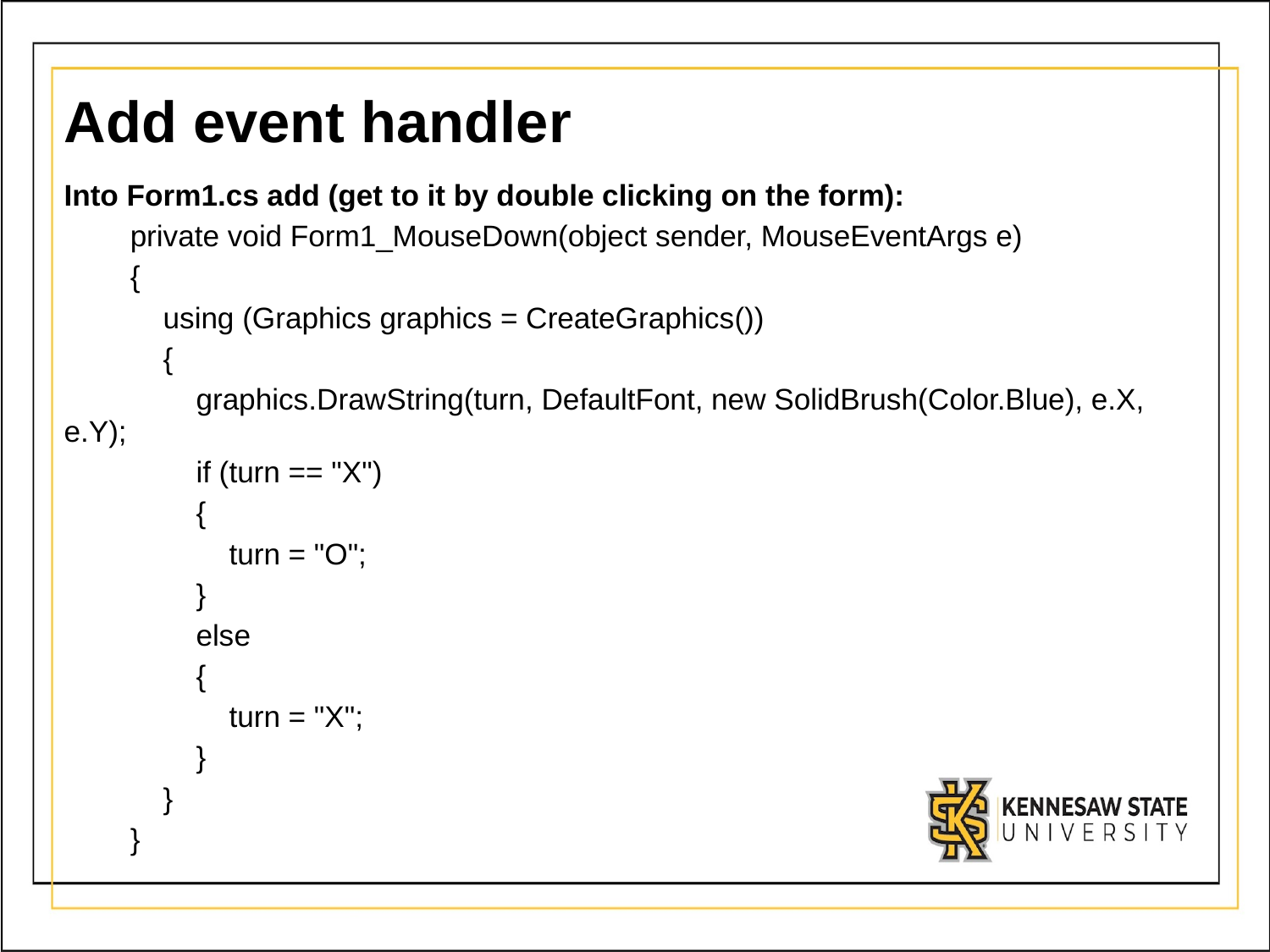

# Add event handler
Into Form1.cs add (get to it by double clicking on the form):
        private void Form1_MouseDown(object sender, MouseEventArgs e)
        {
            using (Graphics graphics = CreateGraphics())
            {
                graphics.DrawString(turn, DefaultFont, new SolidBrush(Color.Blue), e.X, e.Y);
                if (turn == "X")
                {
                    turn = "O";
                }
                else
                {
                    turn = "X";
                }
            }
        }